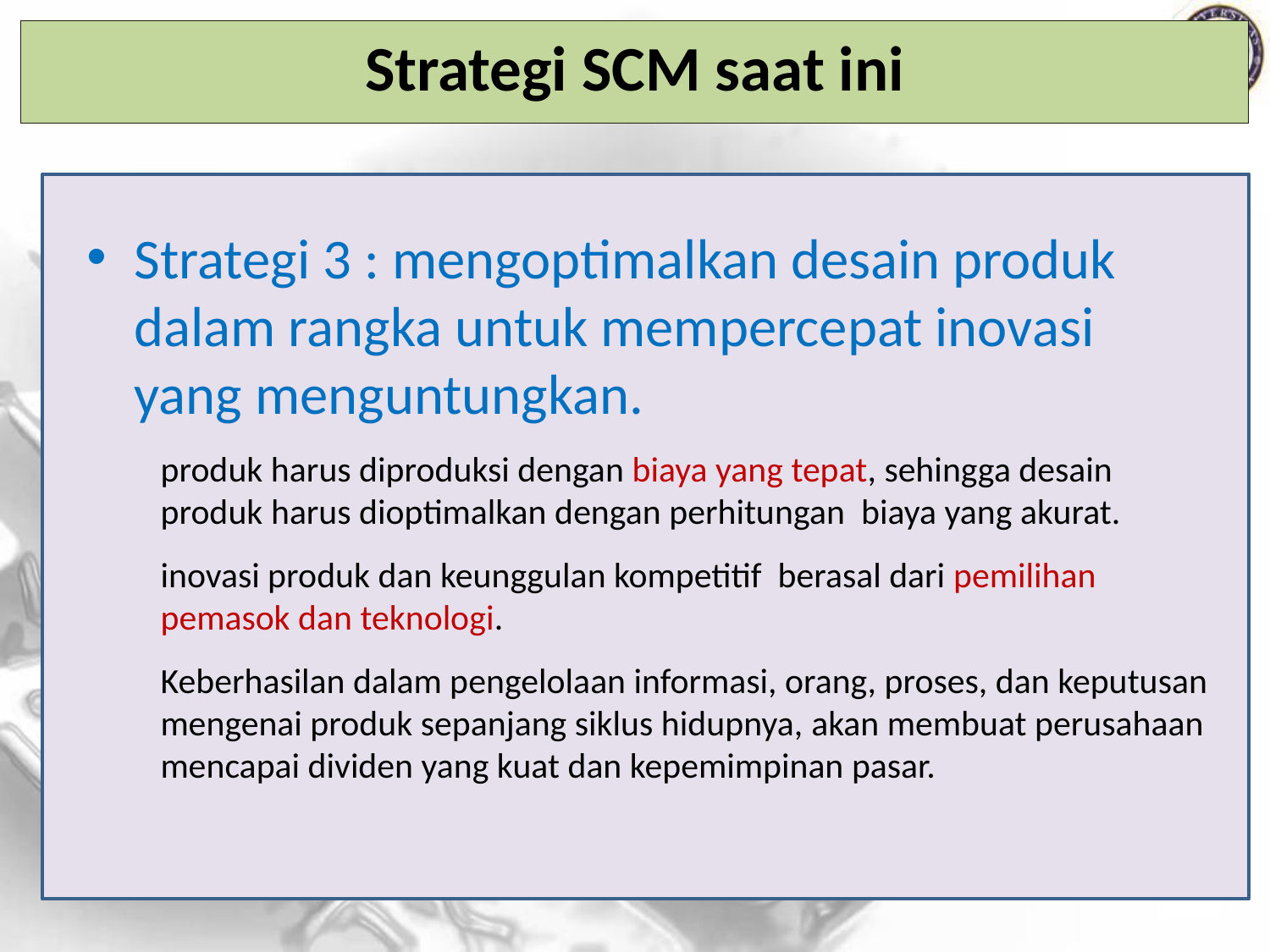

# Strategi SCM saat ini

Strategi 3 : mengoptimalkan desain produk dalam rangka untuk mempercepat inovasi yang menguntungkan.
produk harus diproduksi dengan biaya yang tepat, sehingga desain produk harus dioptimalkan dengan perhitungan  biaya yang akurat.
inovasi produk dan keunggulan kompetitif  berasal dari pemilihan pemasok dan teknologi.
Keberhasilan dalam pengelolaan informasi, orang, proses, dan keputusan mengenai produk sepanjang siklus hidupnya, akan membuat perusahaan  mencapai dividen yang kuat dan kepemimpinan pasar.